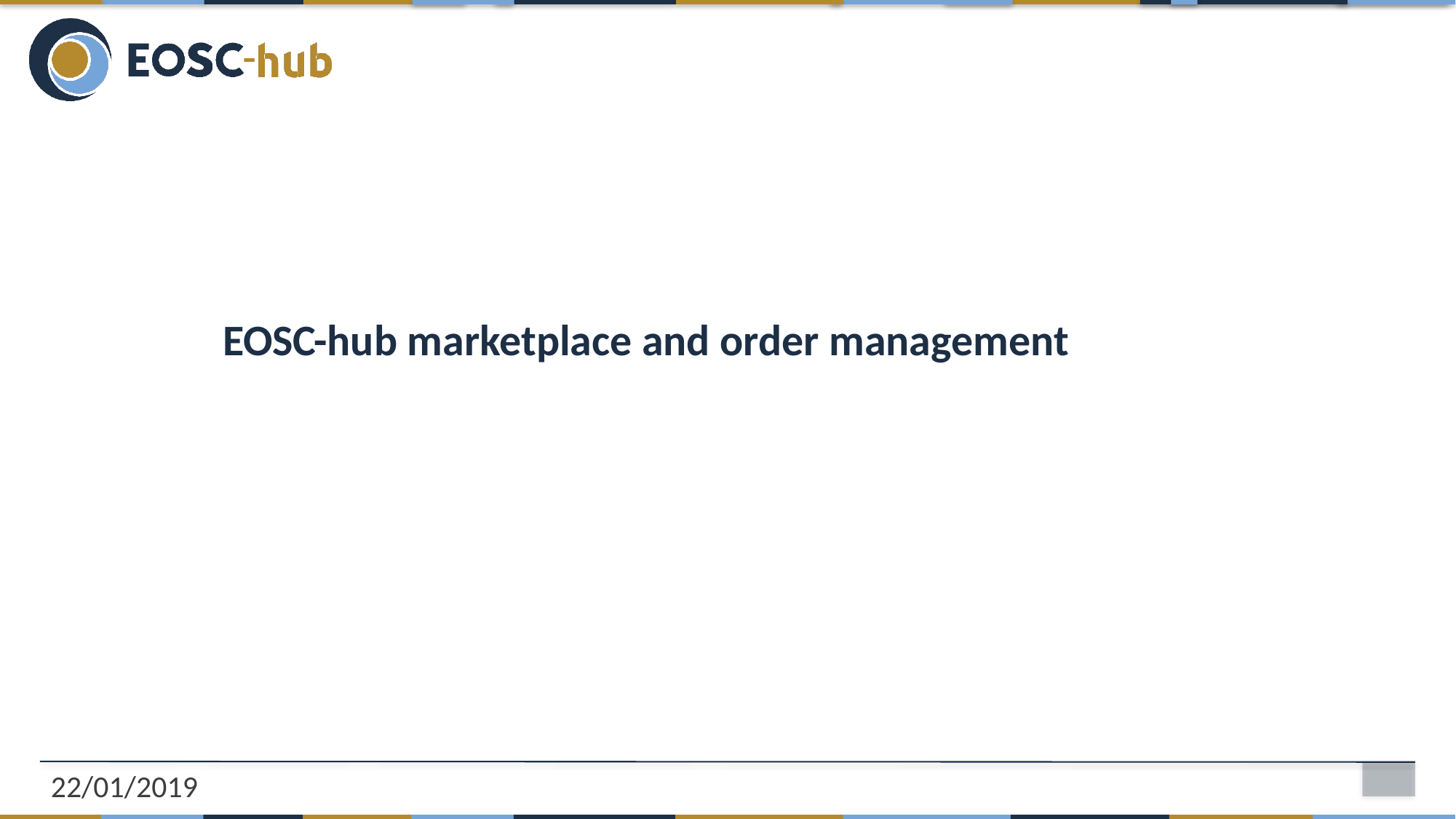

# EOSC-hub marketplace and order management
22/01/2019